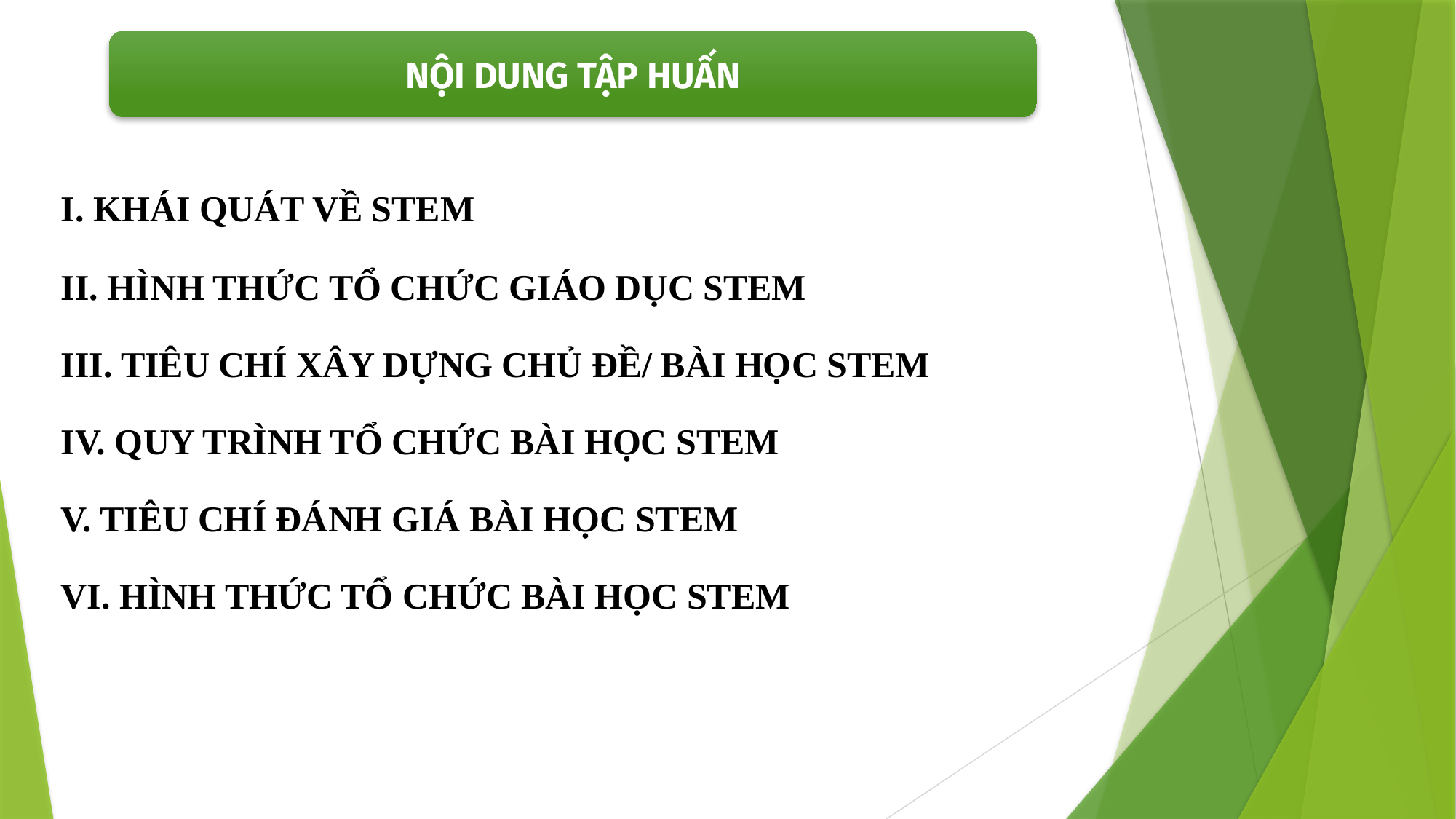

NỘI DUNG TẬP HUẤN
I. KHÁI QUÁT VỀ STEM
II. HÌNH THỨC TỔ CHỨC GIÁO DỤC STEM
III. TIÊU CHÍ XÂY DỰNG CHỦ ĐỀ/ BÀI HỌC STEM
IV. QUY TRÌNH TỔ CHỨC BÀI HỌC STEM

V. TIÊU CHÍ ĐÁNH GIÁ BÀI HỌC STEM
VI. HÌNH THỨC TỔ CHỨC BÀI HỌC STEM